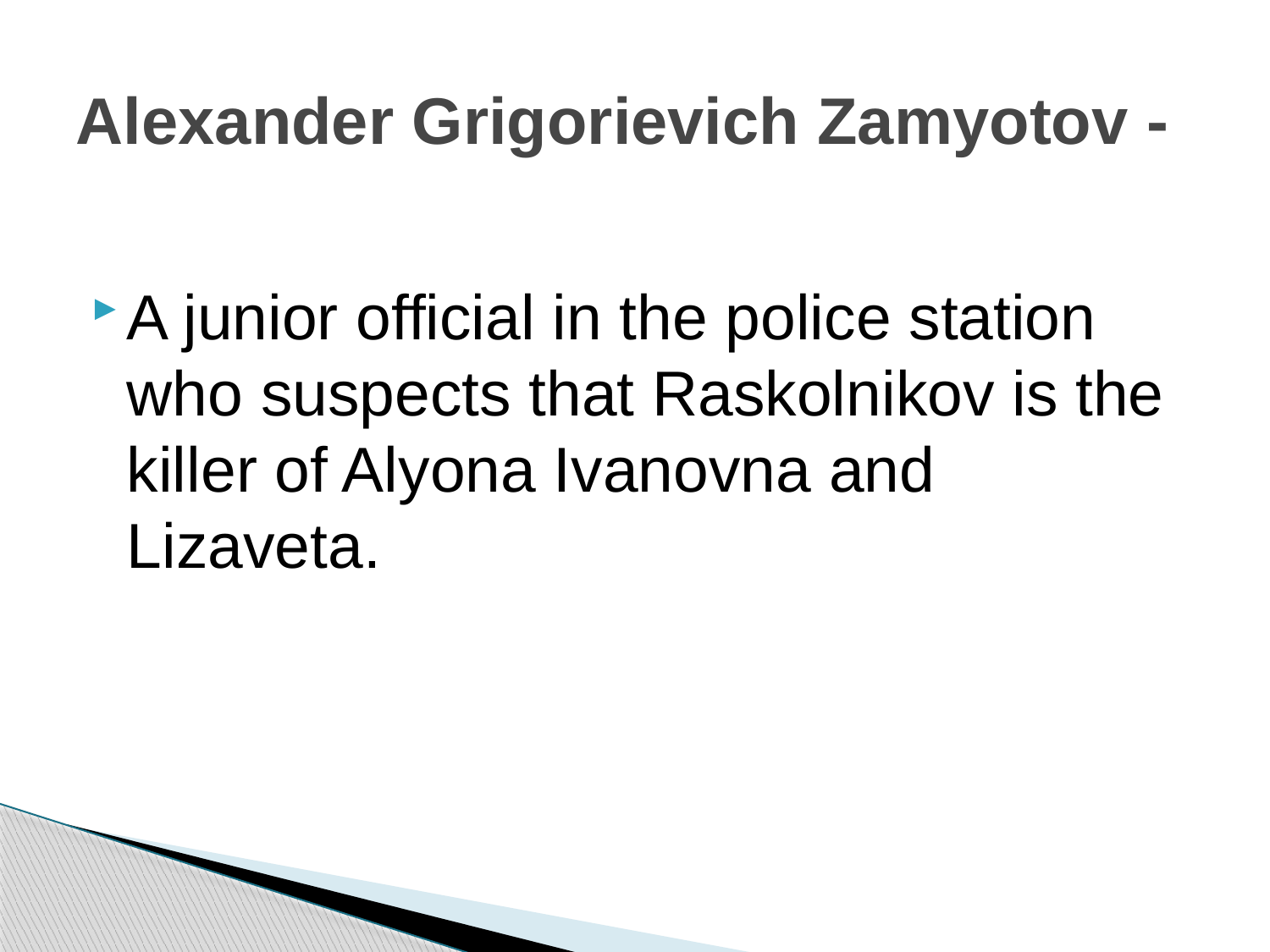

# Alexander Grigorievich Zamyotov -

A junior official in the police station who suspects that Raskolnikov is the killer of Alyona Ivanovna and Lizaveta.